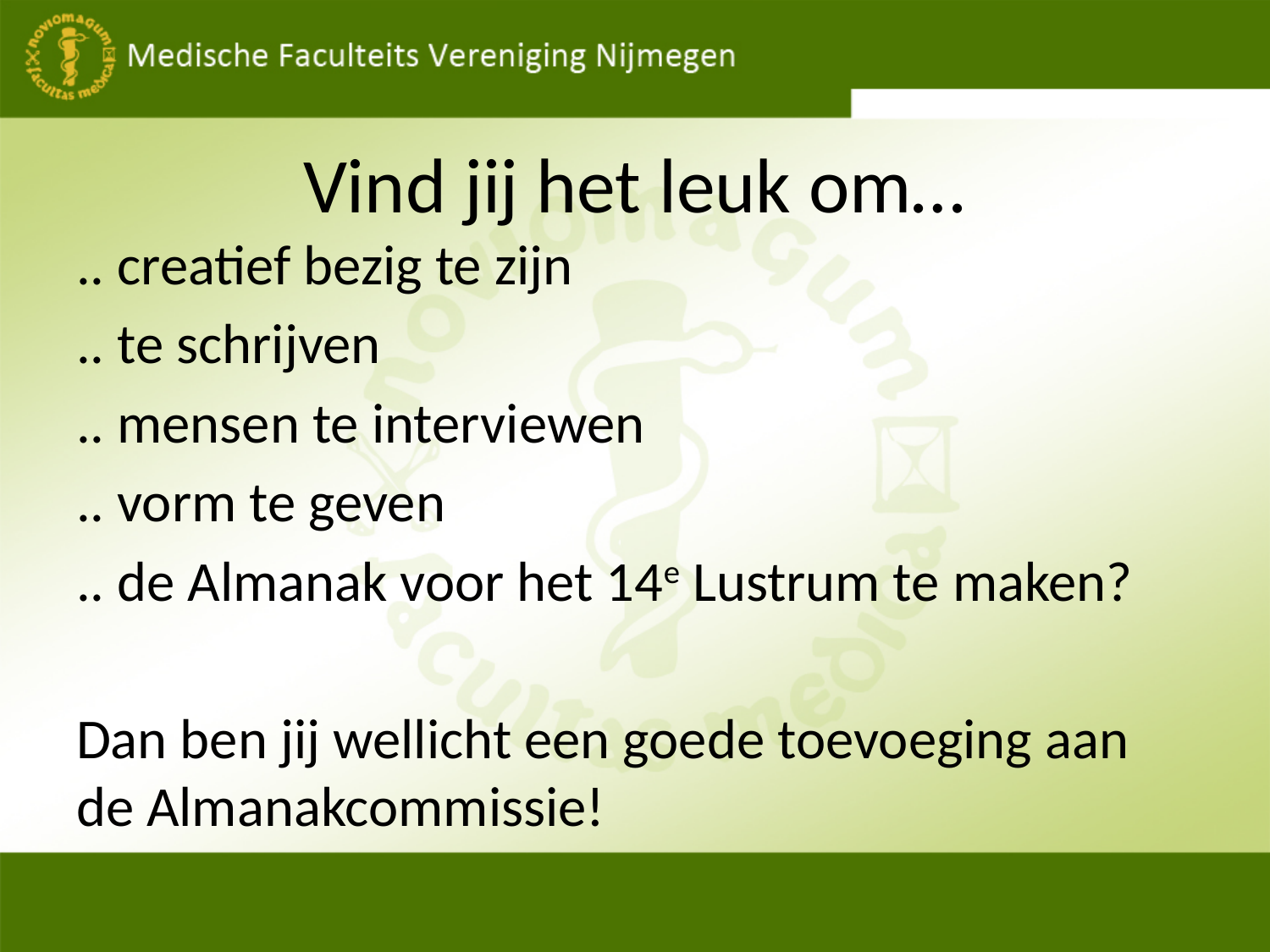

# Vind jij het leuk om…
.. creatief bezig te zijn
.. te schrijven
.. mensen te interviewen
.. vorm te geven
.. de Almanak voor het 14e Lustrum te maken?

Dan ben jij wellicht een goede toevoeging aan de Almanakcommissie!